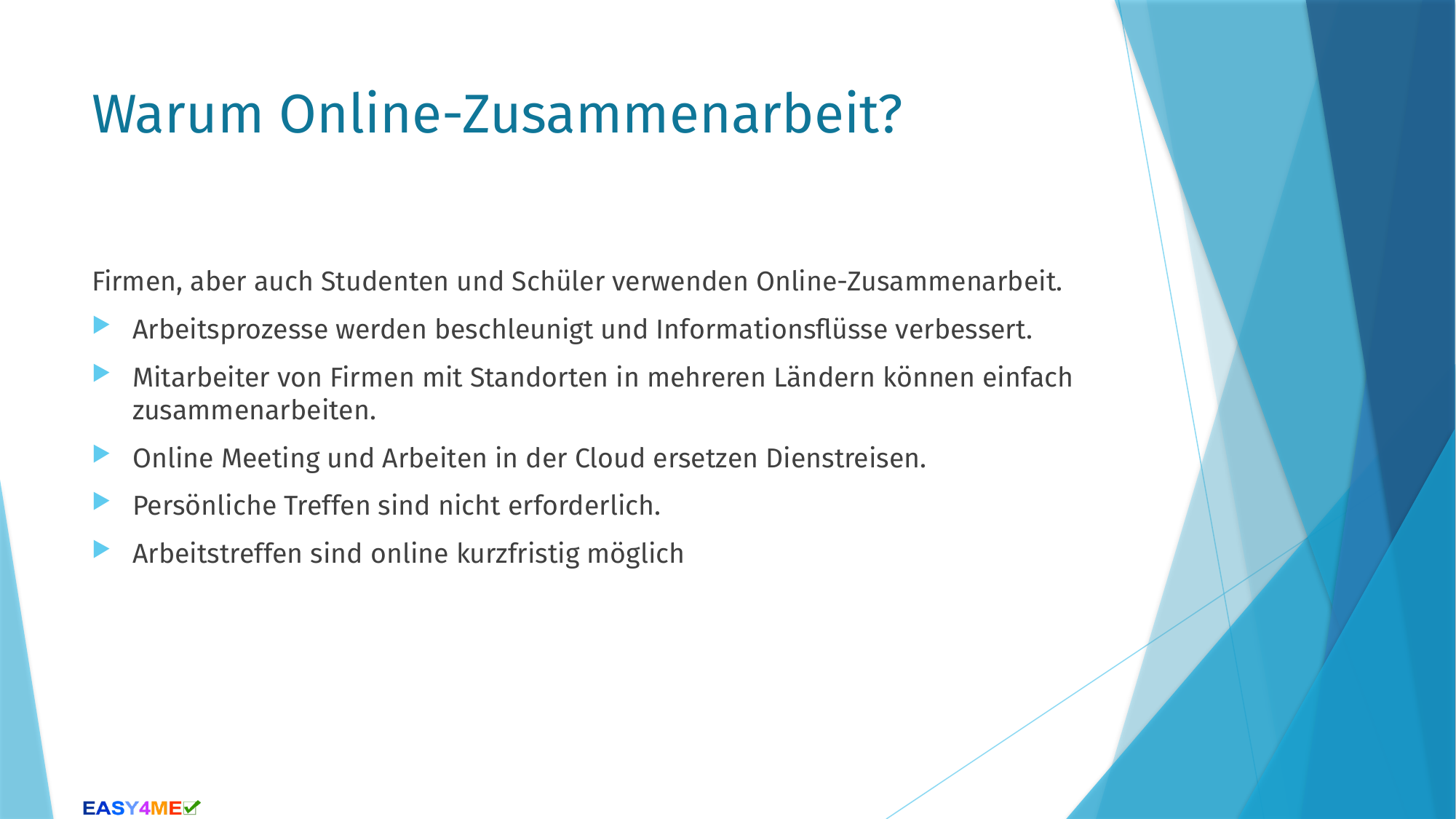

# Warum Online-Zusammenarbeit?
Firmen, aber auch Studenten und Schüler verwenden Online-Zusammenarbeit.
Arbeitsprozesse werden beschleunigt und Informationsflüsse verbessert.
Mitarbeiter von Firmen mit Standorten in mehreren Ländern können einfach zusammenarbeiten.
Online Meeting und Arbeiten in der Cloud ersetzen Dienstreisen.
Persönliche Treffen sind nicht erforderlich.
Arbeitstreffen sind online kurzfristig möglich